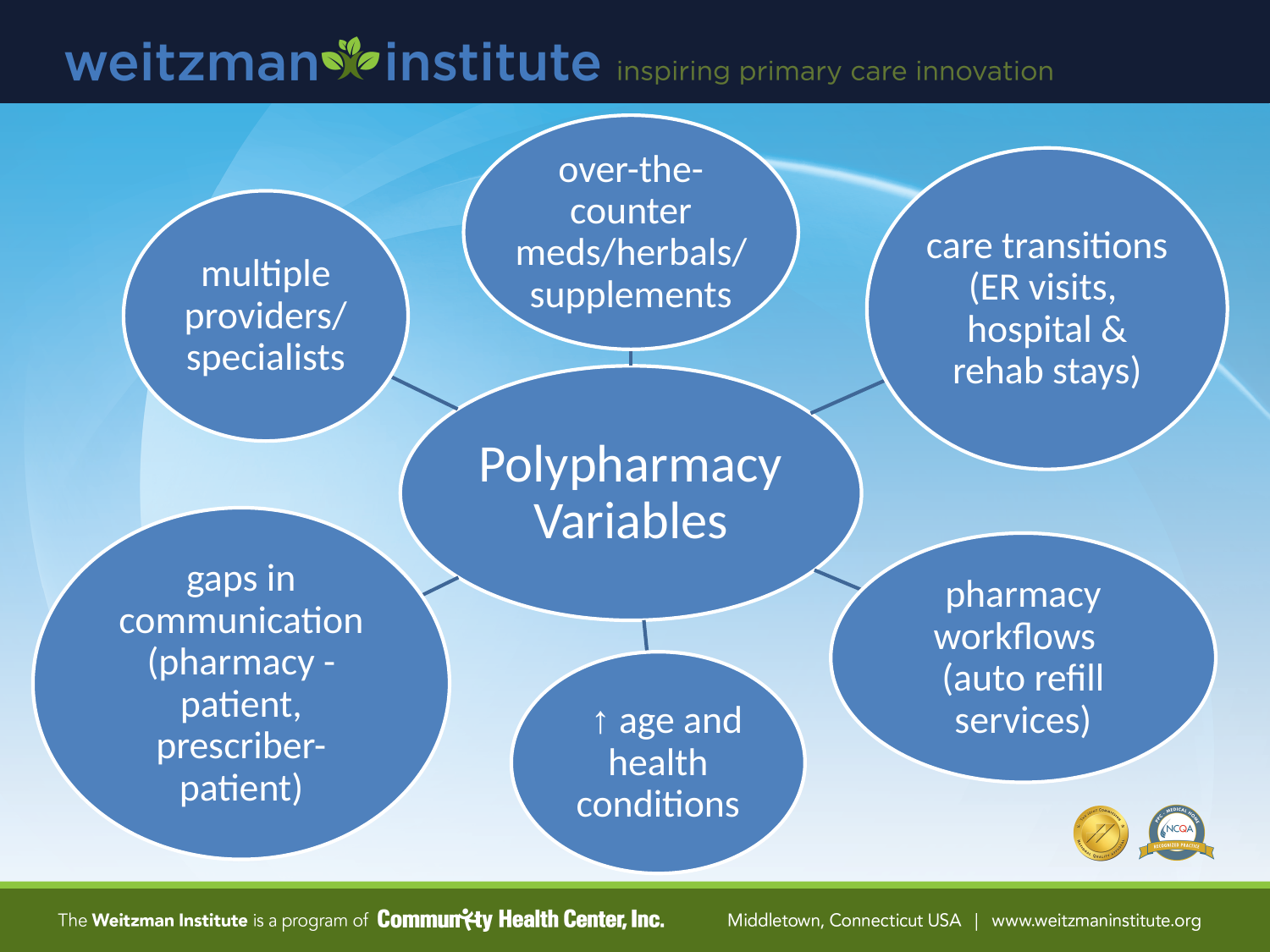

PolypharmacyVariables

  ↑ age and health conditions

over-the-counter meds/herbals/supplements

gaps in communication (pharmacy -patient, prescriber-patient)

care transitions (ER visits,  hospital & rehab stays)

pharmacy workflows   (auto refill services)

multiple providers/ specialists